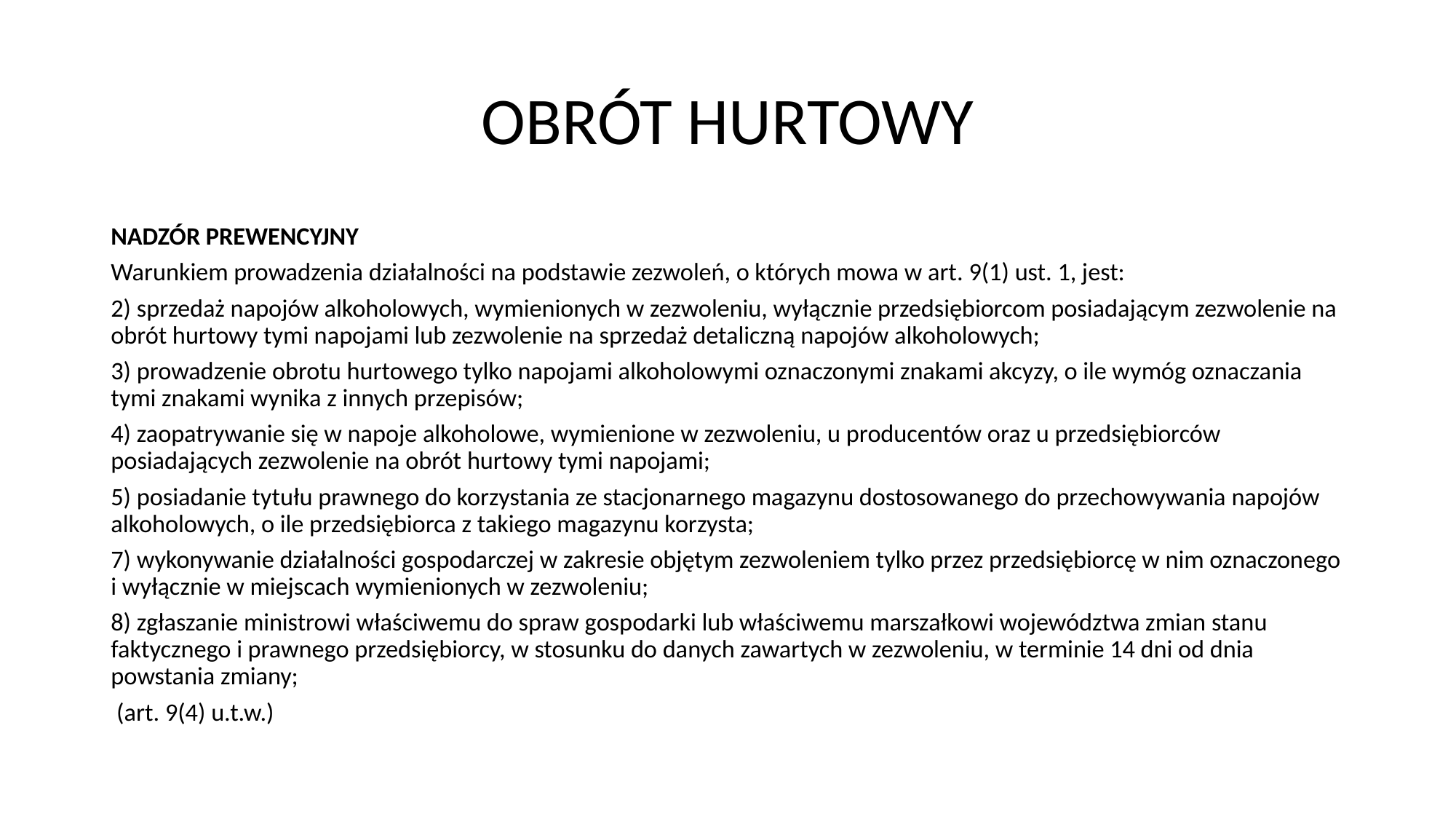

# OBRÓT HURTOWY
NADZÓR PREWENCYJNY
Warunkiem prowadzenia działalności na podstawie zezwoleń, o których mowa w art. 9(1) ust. 1, jest:
2) sprzedaż napojów alkoholowych, wymienionych w zezwoleniu, wyłącznie przedsiębiorcom posiadającym zezwolenie na obrót hurtowy tymi napojami lub zezwolenie na sprzedaż detaliczną napojów alkoholowych;
3) prowadzenie obrotu hurtowego tylko napojami alkoholowymi oznaczonymi znakami akcyzy, o ile wymóg oznaczania tymi znakami wynika z innych przepisów;
4) zaopatrywanie się w napoje alkoholowe, wymienione w zezwoleniu, u producentów oraz u przedsiębiorców posiadających zezwolenie na obrót hurtowy tymi napojami;
5) posiadanie tytułu prawnego do korzystania ze stacjonarnego magazynu dostosowanego do przechowywania napojów alkoholowych, o ile przedsiębiorca z takiego magazynu korzysta;
7) wykonywanie działalności gospodarczej w zakresie objętym zezwoleniem tylko przez przedsiębiorcę w nim oznaczonego i wyłącznie w miejscach wymienionych w zezwoleniu;
8) zgłaszanie ministrowi właściwemu do spraw gospodarki lub właściwemu marszałkowi województwa zmian stanu faktycznego i prawnego przedsiębiorcy, w stosunku do danych zawartych w zezwoleniu, w terminie 14 dni od dnia powstania zmiany;
 (art. 9(4) u.t.w.)